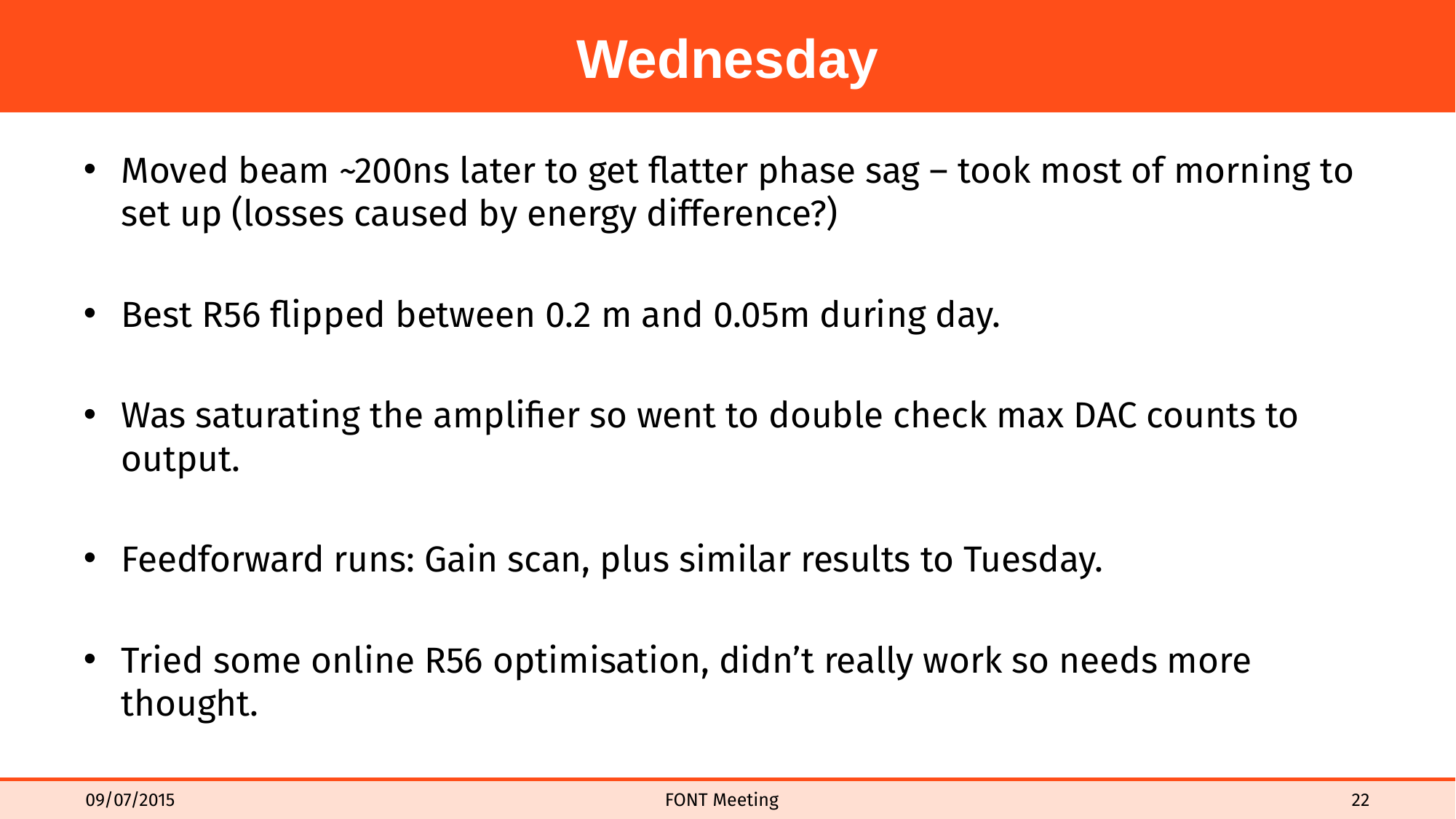

# Wednesday
Moved beam ~200ns later to get flatter phase sag – took most of morning to set up (losses caused by energy difference?)

Best R56 flipped between 0.2 m and 0.05m during day.

Was saturating the amplifier so went to double check max DAC counts to output.

Feedforward runs: Gain scan, plus similar results to Tuesday.

Tried some online R56 optimisation, didn’t really work so needs more thought.
09/07/2015
FONT Meeting
22